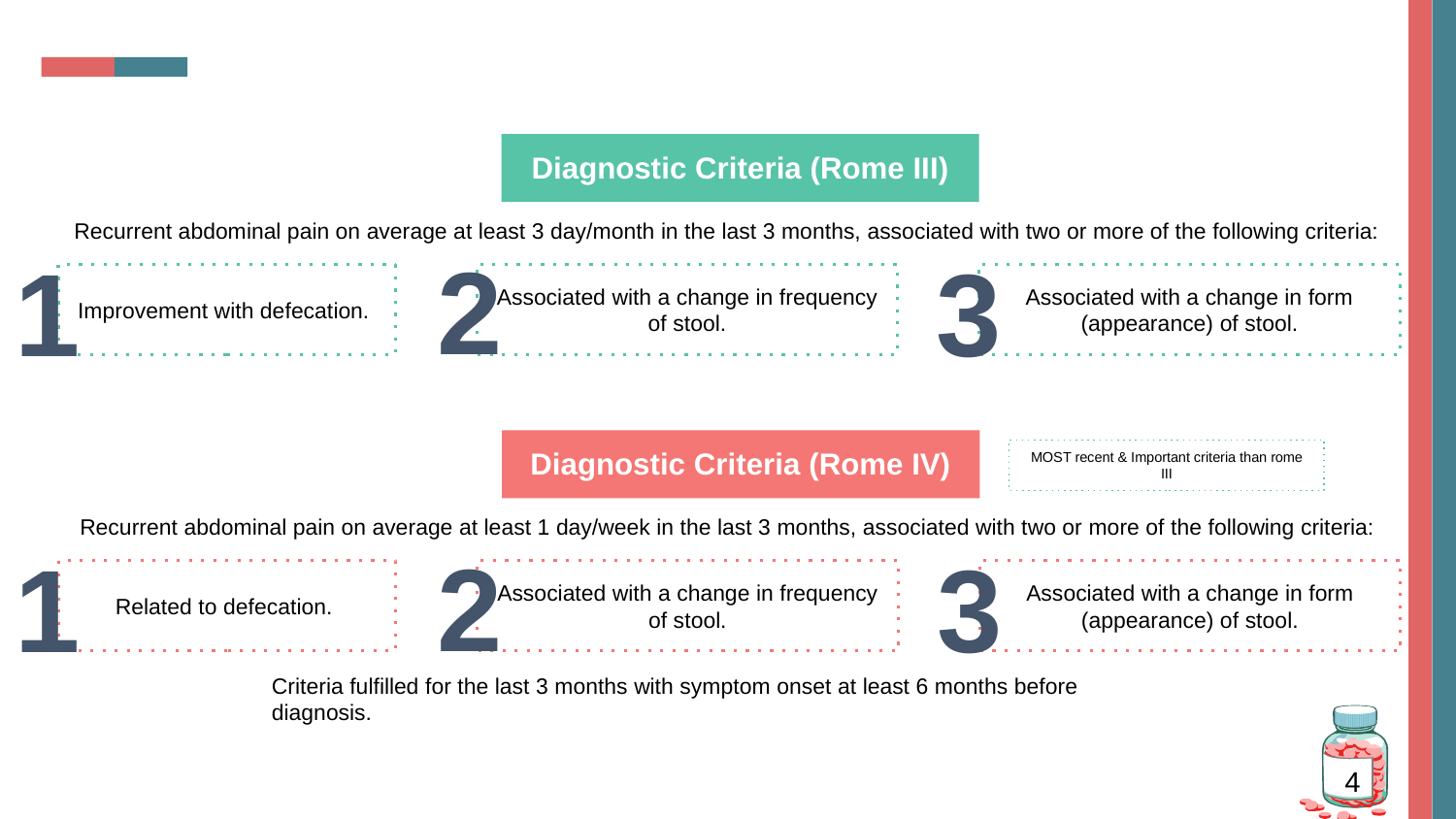

Diagnostic Criteria (Rome III)
Recurrent abdominal pain on average at least 3 day/month in the last 3 months, associated with two or more of the following criteria:
2
1
3
Improvement with defecation.
Associated with a change in frequency
 of stool.
Associated with a change in form (appearance) of stool.
Diagnostic Criteria (Rome IV)
MOST recent & Important criteria than rome III
Recurrent abdominal pain on average at least 1 day/week in the last 3 months, associated with two or more of the following criteria:
2
1
3
Related to defecation.
Associated with a change in frequency
 of stool.
Associated with a change in form (appearance) of stool.
Criteria fulfilled for the last 3 months with symptom onset at least 6 months before diagnosis.

1

4